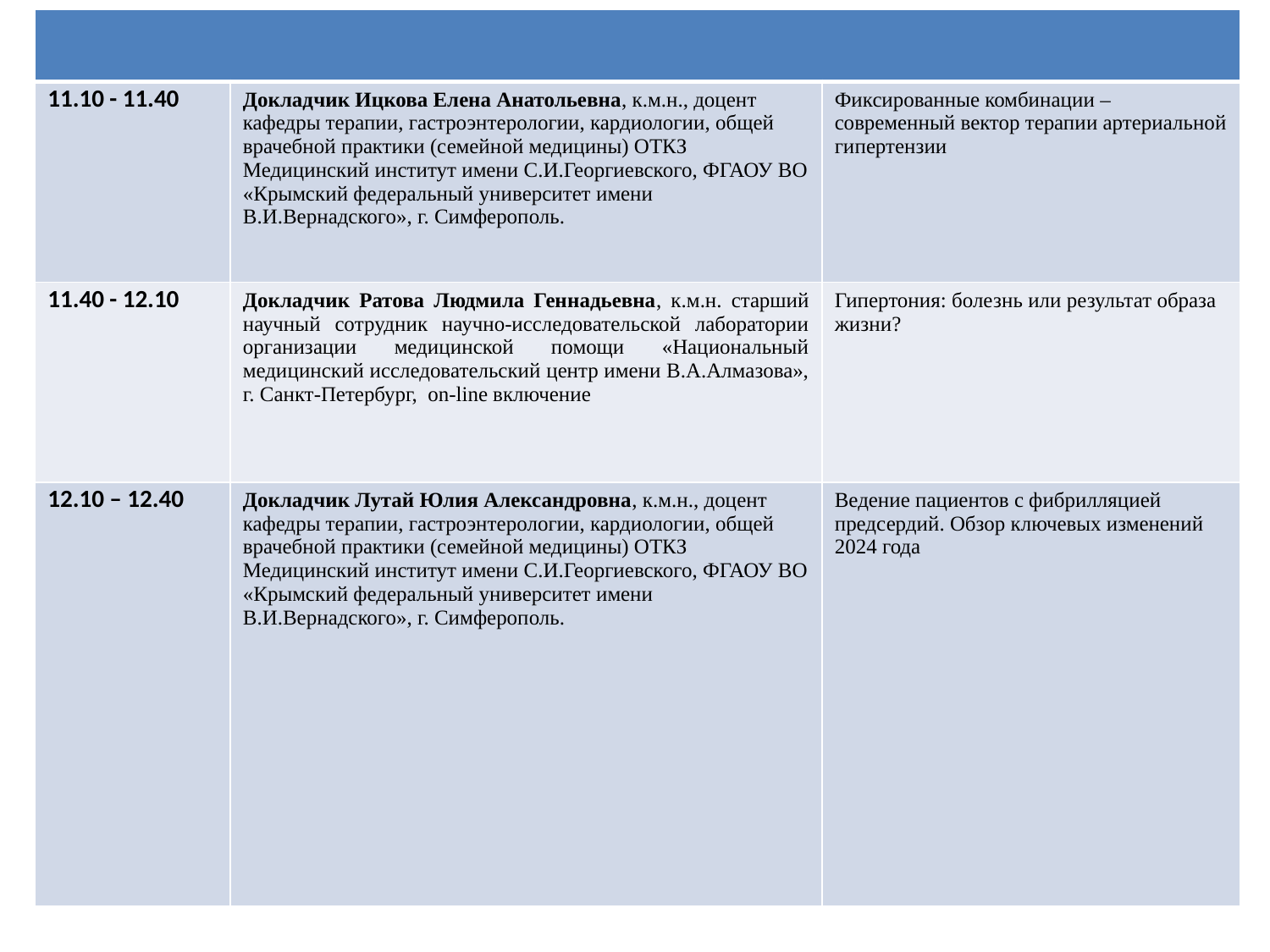

|  |  |  |
| --- | --- | --- |
| 11.10 - 11.40 | Докладчик Ицкова Елена Анатольевна, к.м.н., доцент кафедры терапии, гастроэнтерологии, кардиологии, общей врачебной практики (семейной медицины) ОТКЗ Медицинский институт имени С.И.Георгиевского, ФГАОУ ВО «Крымский федеральный университет имени В.И.Вернадского», г. Симферополь. | Фиксированные комбинации – современный вектор терапии артериальной гипертензии |
| 11.40 - 12.10 | Докладчик Ратова Людмила Геннадьевна, к.м.н. старший научный сотрудник научно-исследовательской лаборатории организации медицинской помощи «Национальный медицинский исследовательский центр имени В.А.Алмазова», г. Санкт-Петербург, on-line включение | Гипертония: болезнь или результат образа жизни? |
| 12.10 – 12.40 | Докладчик Лутай Юлия Александровна, к.м.н., доцент кафедры терапии, гастроэнтерологии, кардиологии, общей врачебной практики (семейной медицины) ОТКЗ Медицинский институт имени С.И.Георгиевского, ФГАОУ ВО «Крымский федеральный университет имени В.И.Вернадского», г. Симферополь. | Ведение пациентов с фибрилляцией предсердий. Обзор ключевых изменений 2024 года |